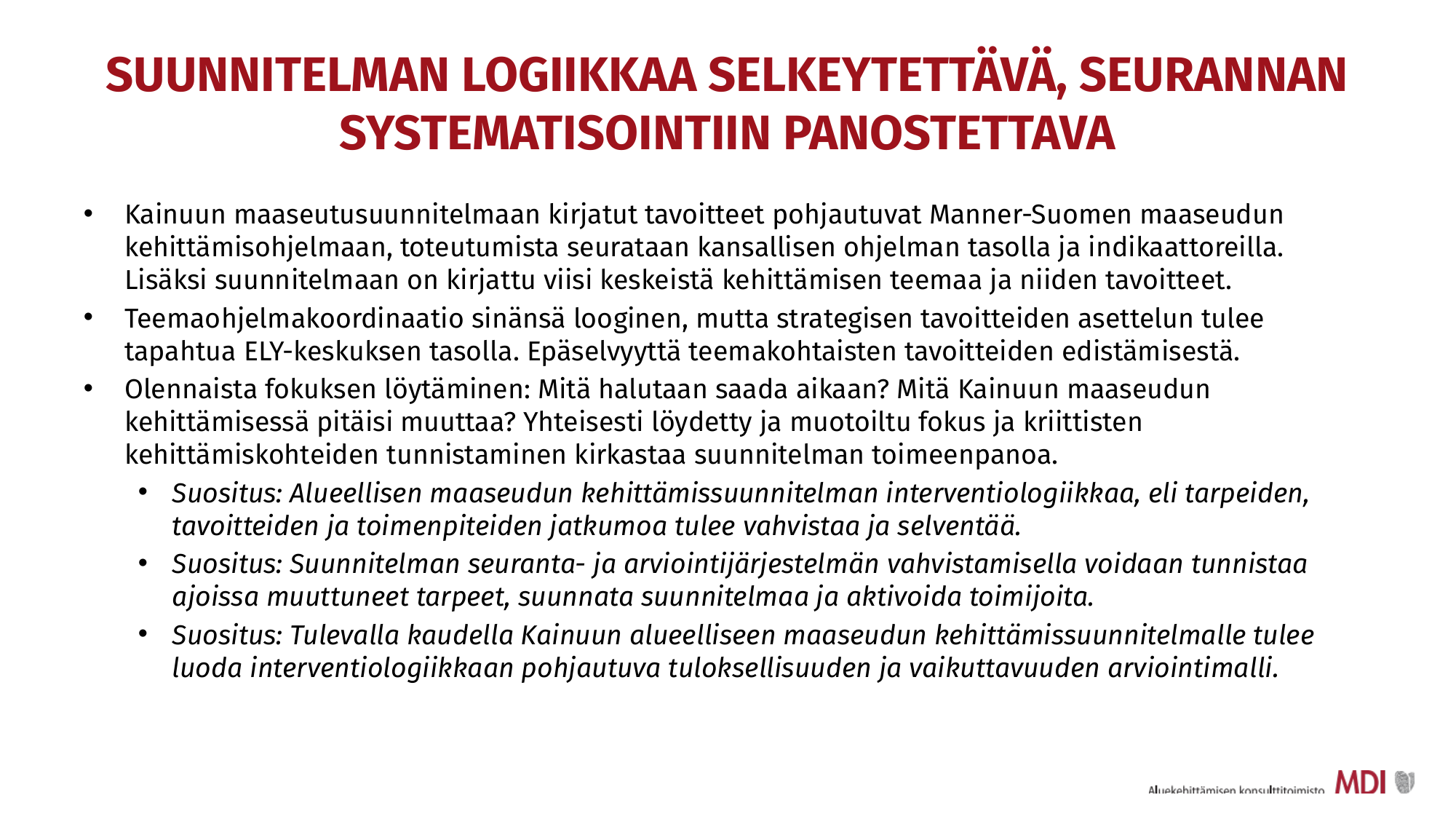

# SUUNNITELMAN LOGIIKKAA SELKEYTETTÄVÄ, SEURANNAN SYSTEMATISOINTIIN PANOSTETTAVA
Kainuun maaseutusuunnitelmaan kirjatut tavoitteet pohjautuvat Manner-Suomen maaseudun kehittämisohjelmaan, toteutumista seurataan kansallisen ohjelman tasolla ja indikaattoreilla. Lisäksi suunnitelmaan on kirjattu viisi keskeistä kehittämisen teemaa ja niiden tavoitteet.
Teemaohjelmakoordinaatio sinänsä looginen, mutta strategisen tavoitteiden asettelun tulee tapahtua ELY-keskuksen tasolla. Epäselvyyttä teemakohtaisten tavoitteiden edistämisestä.
Olennaista fokuksen löytäminen: Mitä halutaan saada aikaan? Mitä Kainuun maaseudun kehittämisessä pitäisi muuttaa? Yhteisesti löydetty ja muotoiltu fokus ja kriittisten kehittämiskohteiden tunnistaminen kirkastaa suunnitelman toimeenpanoa.
Suositus: Alueellisen maaseudun kehittämissuunnitelman interventiologiikkaa, eli tarpeiden, tavoitteiden ja toimenpiteiden jatkumoa tulee vahvistaa ja selventää.
Suositus: Suunnitelman seuranta- ja arviointijärjestelmän vahvistamisella voidaan tunnistaa ajoissa muuttuneet tarpeet, suunnata suunnitelmaa ja aktivoida toimijoita.
Suositus: Tulevalla kaudella Kainuun alueelliseen maaseudun kehittämissuunnitelmalle tulee luoda interventiologiikkaan pohjautuva tuloksellisuuden ja vaikuttavuuden arviointimalli.